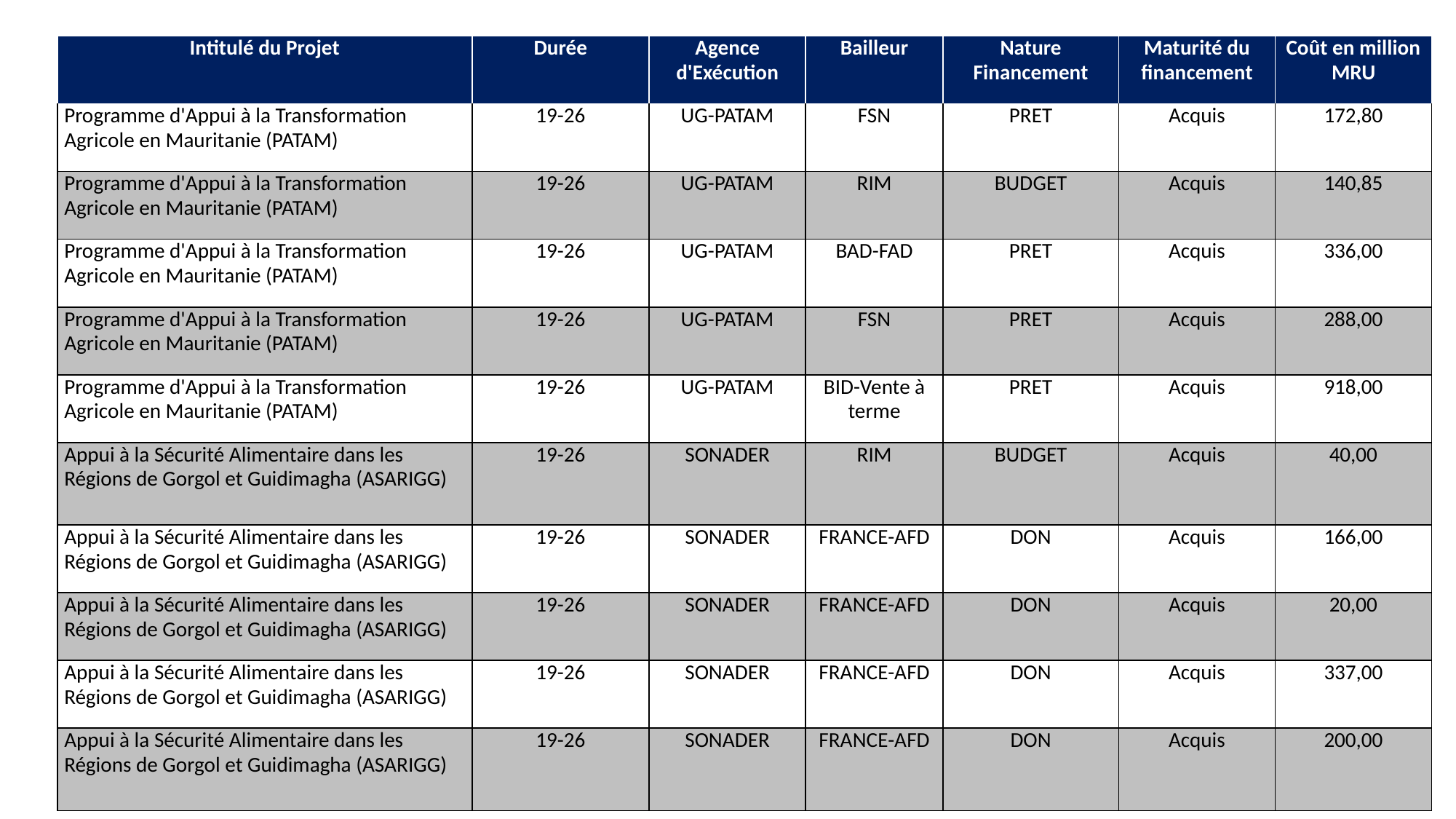

| Intitulé du Projet | Durée | Agence d'Exécution | Bailleur | Nature Financement | Maturité du financement | Coût en million MRU |
| --- | --- | --- | --- | --- | --- | --- |
| Programme d'Appui à la Transformation Agricole en Mauritanie (PATAM) | 19-26 | UG-PATAM | FSN | PRET | Acquis | 172,80 |
| Programme d'Appui à la Transformation Agricole en Mauritanie (PATAM) | 19-26 | UG-PATAM | RIM | BUDGET | Acquis | 140,85 |
| Programme d'Appui à la Transformation Agricole en Mauritanie (PATAM) | 19-26 | UG-PATAM | BAD-FAD | PRET | Acquis | 336,00 |
| Programme d'Appui à la Transformation Agricole en Mauritanie (PATAM) | 19-26 | UG-PATAM | FSN | PRET | Acquis | 288,00 |
| Programme d'Appui à la Transformation Agricole en Mauritanie (PATAM) | 19-26 | UG-PATAM | BID-Vente à terme | PRET | Acquis | 918,00 |
| Appui à la Sécurité Alimentaire dans les Régions de Gorgol et Guidimagha (ASARIGG) | 19-26 | SONADER | RIM | BUDGET | Acquis | 40,00 |
| Appui à la Sécurité Alimentaire dans les Régions de Gorgol et Guidimagha (ASARIGG) | 19-26 | SONADER | FRANCE-AFD | DON | Acquis | 166,00 |
| Appui à la Sécurité Alimentaire dans les Régions de Gorgol et Guidimagha (ASARIGG) | 19-26 | SONADER | FRANCE-AFD | DON | Acquis | 20,00 |
| Appui à la Sécurité Alimentaire dans les Régions de Gorgol et Guidimagha (ASARIGG) | 19-26 | SONADER | FRANCE-AFD | DON | Acquis | 337,00 |
| Appui à la Sécurité Alimentaire dans les Régions de Gorgol et Guidimagha (ASARIGG) | 19-26 | SONADER | FRANCE-AFD | DON | Acquis | 200,00 |